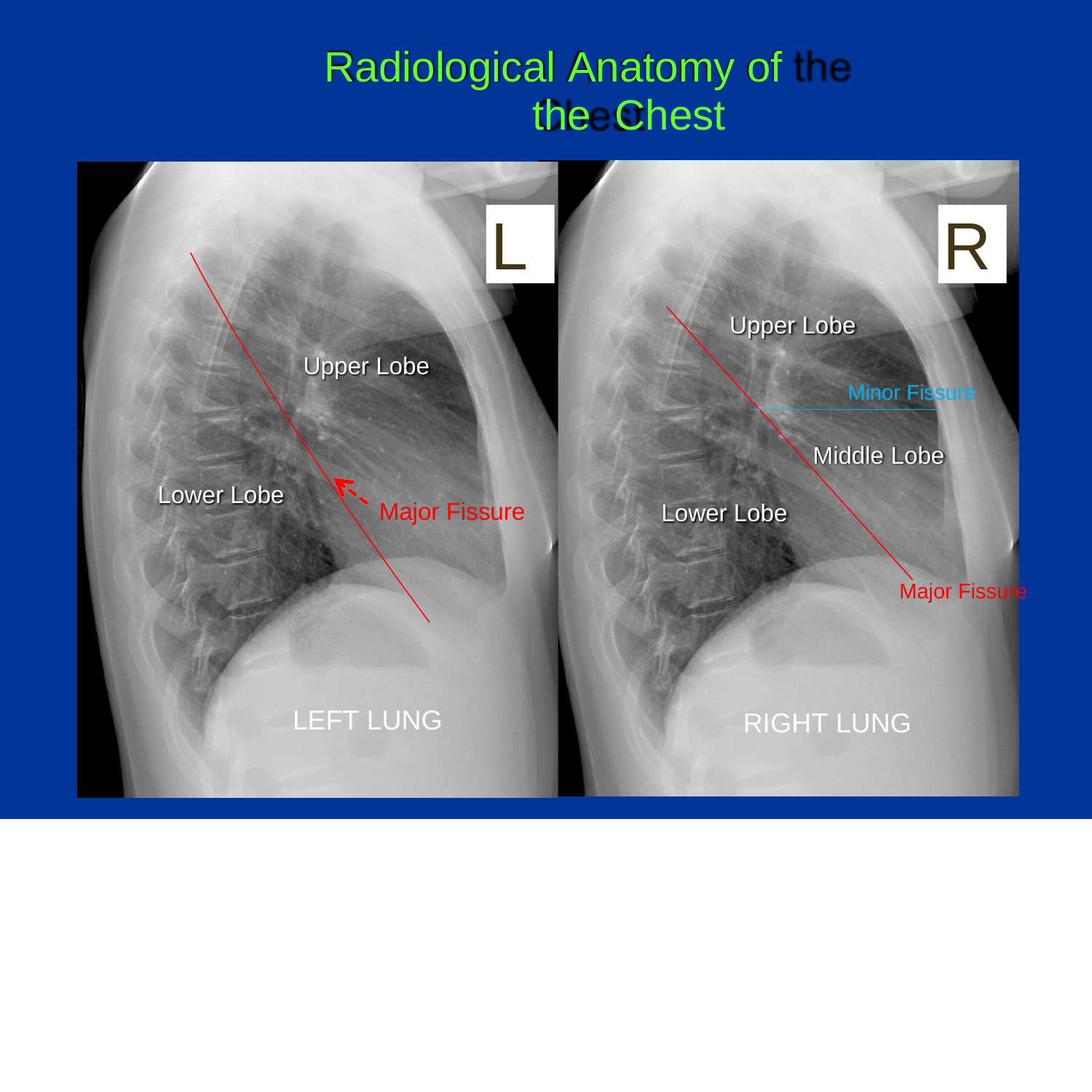

# Radiological Anatomy of the  Chest

L
R

Upper Lobe

Upper Lobe

Minor Fissure

Middle Lobe

Lower Lobe

Major Fissure
Lower Lobe

Major Fissure
LEFT LUNG
RIGHT LUNG